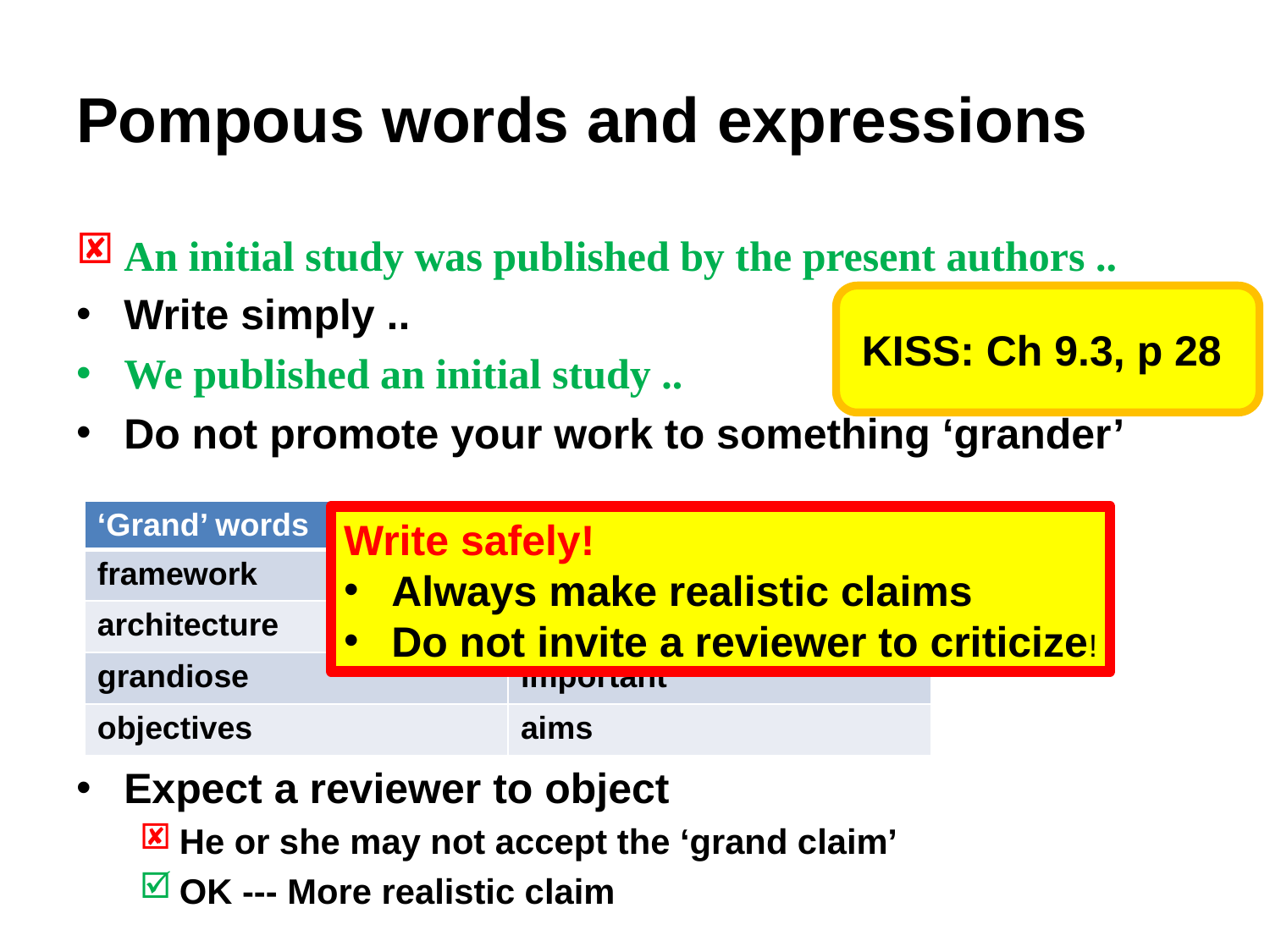

# Pompous words and expressions
An initial study was published by the present authors ..
Write simply ..
We published an initial study ..
Do not promote your work to something ‘grander’

Expect a reviewer to object
He or she may not accept the ‘grand claim’
OK --- More realistic claim

KISS: Ch 9.3, p 28
| ‘Grand’ words | Realistic words |
| --- | --- |
| framework | system |
| architecture | circuit |
| grandiose | important |
| objectives | aims |
Write safely!
Always make realistic claims
Do not invite a reviewer to criticize!